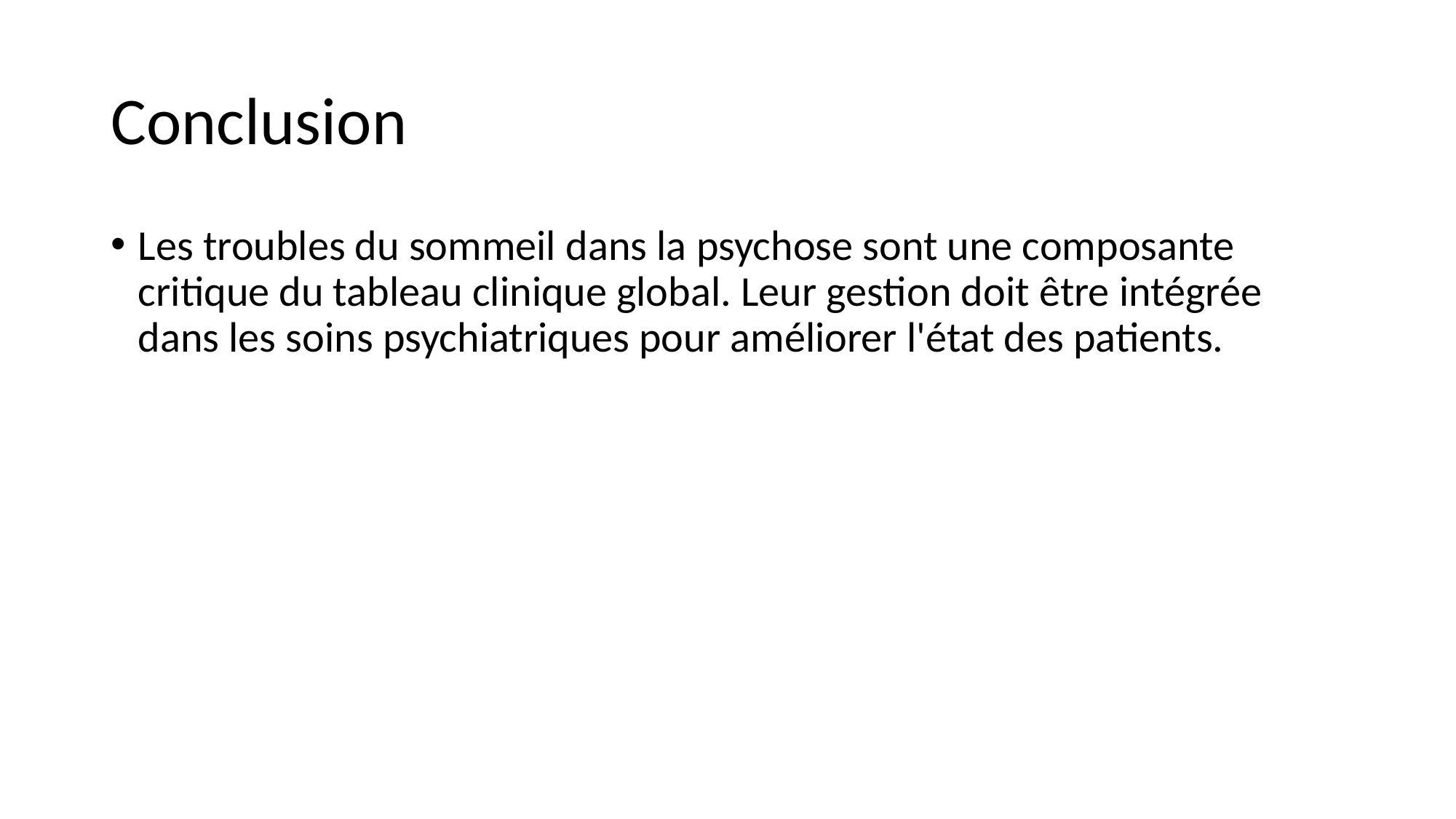

# Conclusion
Les troubles du sommeil dans la psychose sont une composante critique du tableau clinique global. Leur gestion doit être intégrée dans les soins psychiatriques pour améliorer l'état des patients.